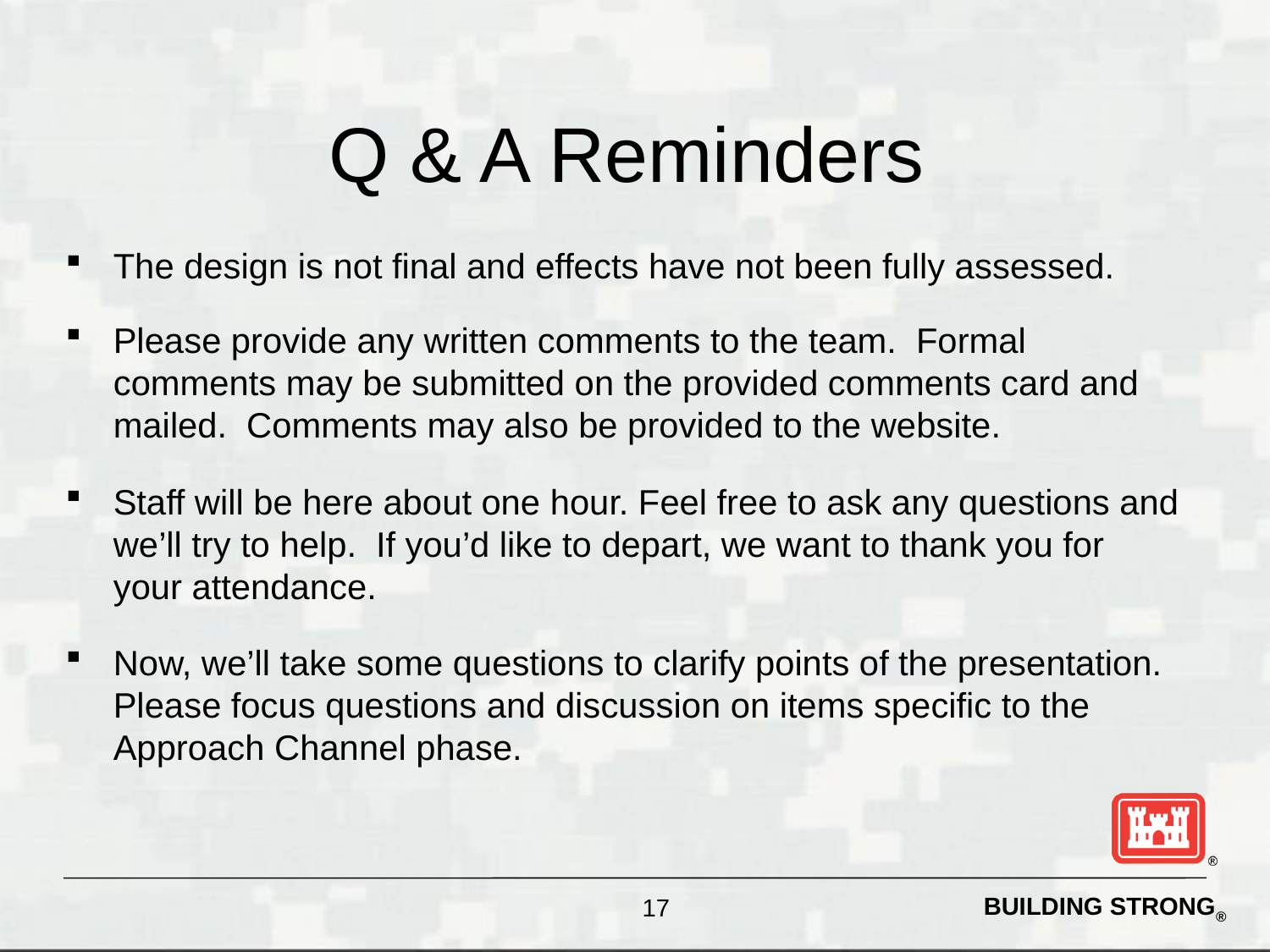

Q & A Reminders

The design is not final and effects have not been fully assessed.

Please provide any written comments to the team.  Formal comments may be submitted on the provided comments card and mailed.  Comments may also be provided to the website.

Staff will be here about one hour. Feel free to ask any questions and we’ll try to help.  If you’d like to depart, we want to thank you for your attendance.

Now, we’ll take some questions to clarify points of the presentation. Please focus questions and discussion on items specific to the Approach Channel phase.

17